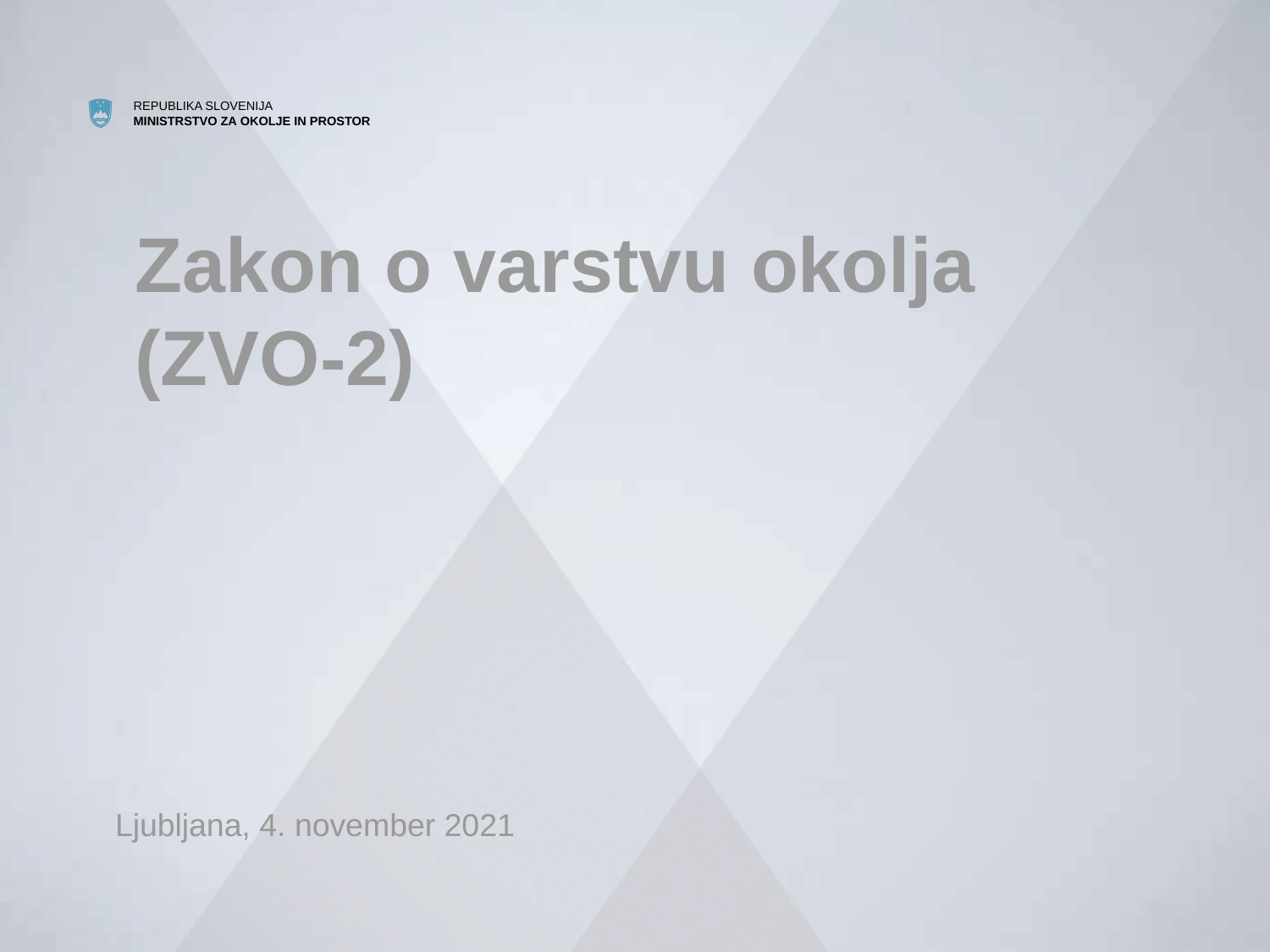

Zakon o varstvu okolja (ZVO-2)
#
Ljubljana, 4. november 2021